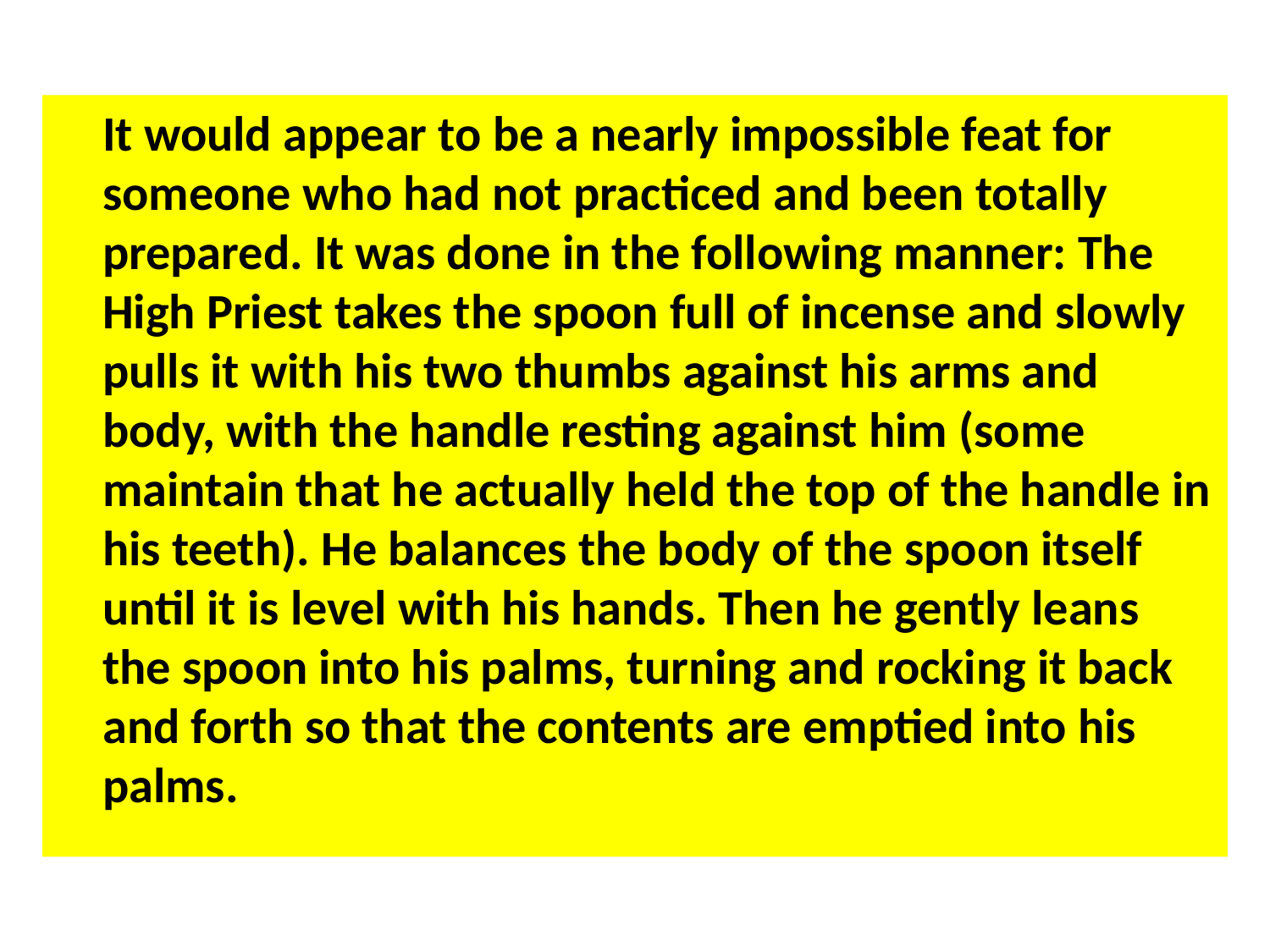

It would appear to be a nearly impossible feat for someone who had not practiced and been totally prepared. It was done in the following manner: The High Priest takes the spoon full of incense and slowly pulls it with his two thumbs against his arms and body, with the handle resting against him (some maintain that he actually held the top of the handle in his teeth). He balances the body of the spoon itself until it is level with his hands. Then he gently leans the spoon into his palms, turning and rocking it back and forth so that the contents are emptied into his palms.